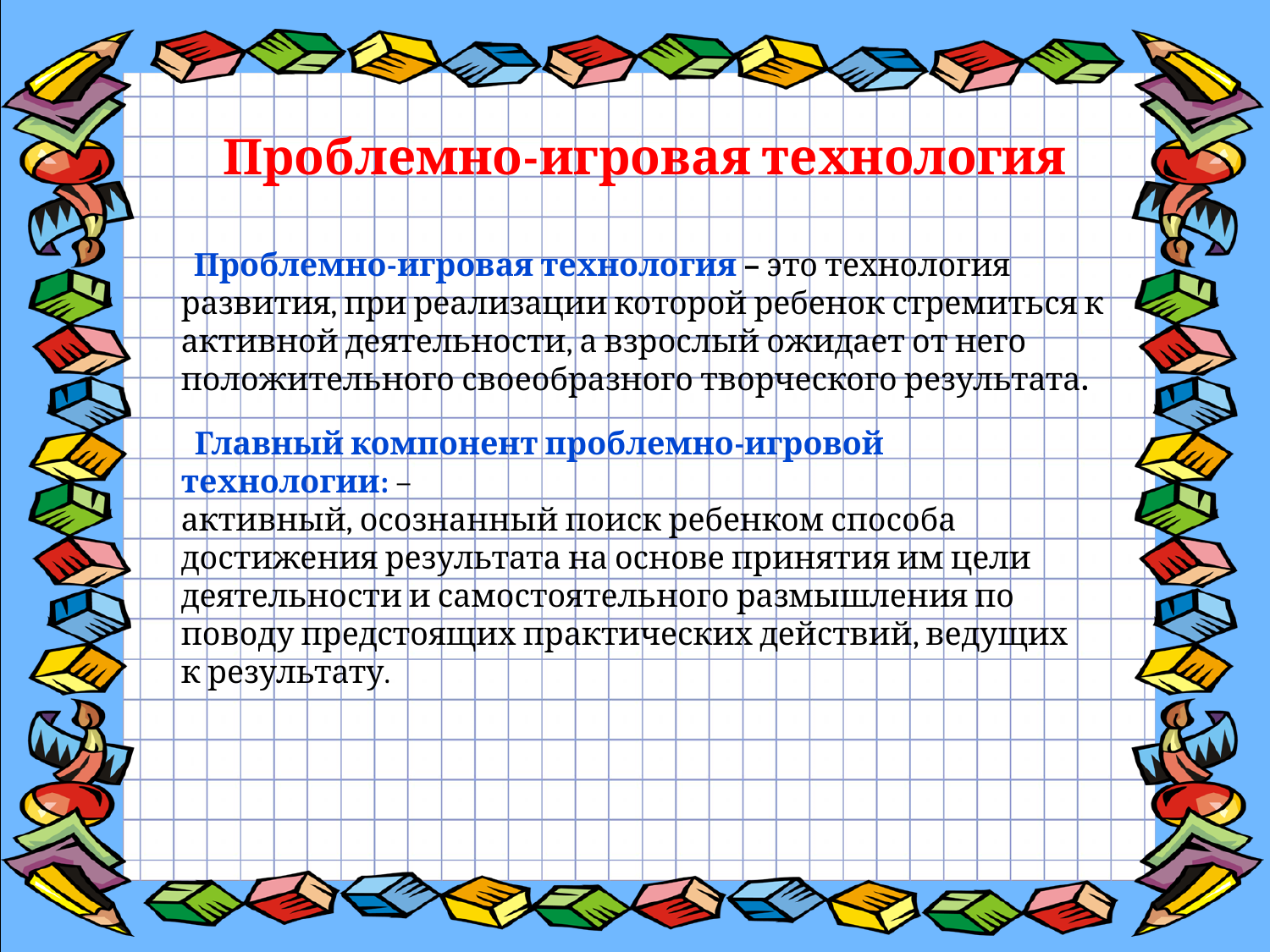

Проблемно-игровая технология

  Проблемно-игровая технология – это технология развития, при реализации которой ребенок стремиться к активной деятельности, а взрослый ожидает от него положительного своеобразного творческого результата.

  Главный компонент проблемно-игровой технологии: –
активный, осознанный поиск ребенком способа  достижения результата на основе принятия им цели деятельности и самостоятельного размышления по поводу предстоящих практических действий, ведущих к результату.